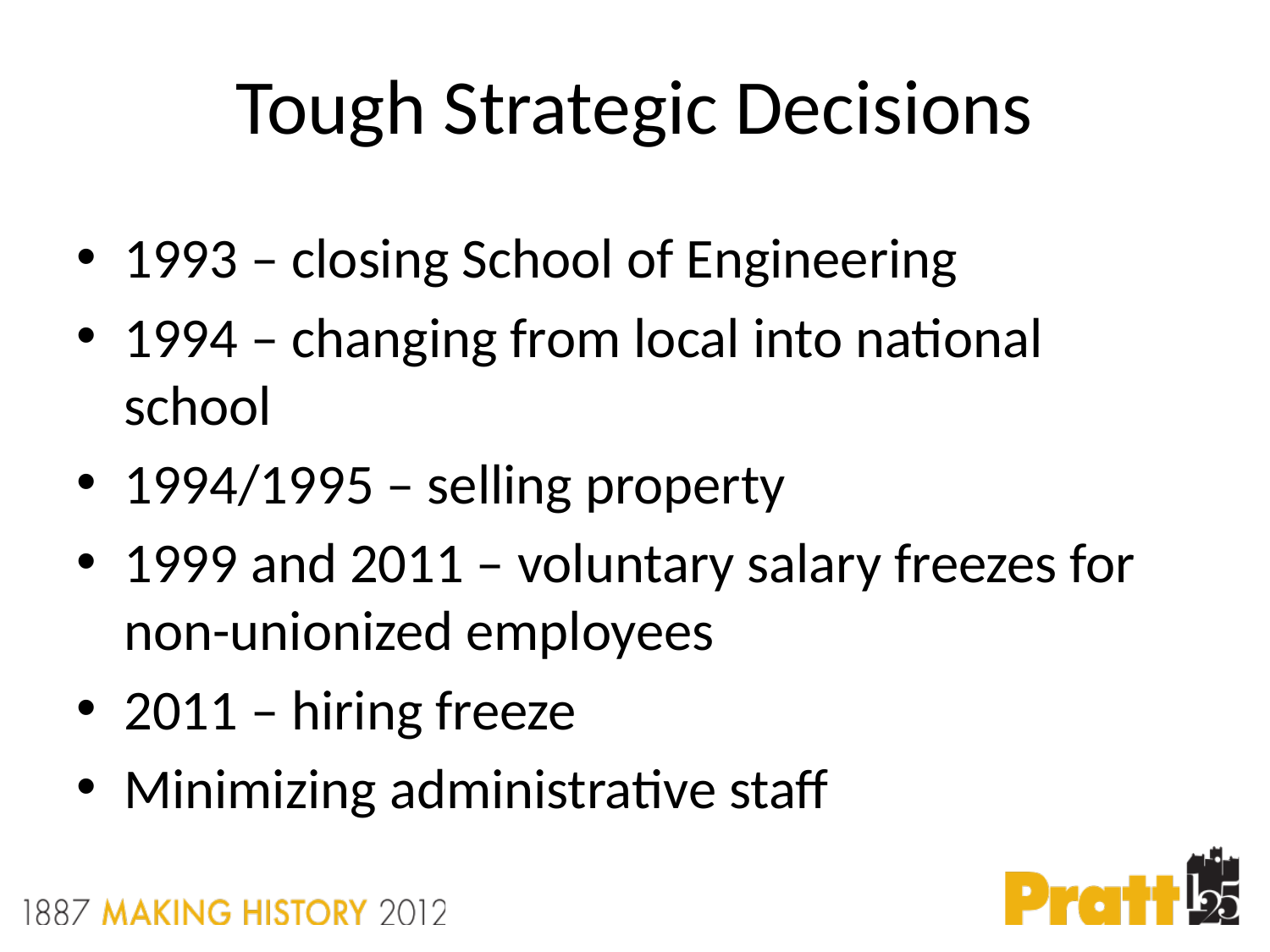

# Tough Strategic Decisions
1993 – closing School of Engineering
1994 – changing from local into national school
1994/1995 – selling property
1999 and 2011 – voluntary salary freezes for non-unionized employees
2011 – hiring freeze
Minimizing administrative staff